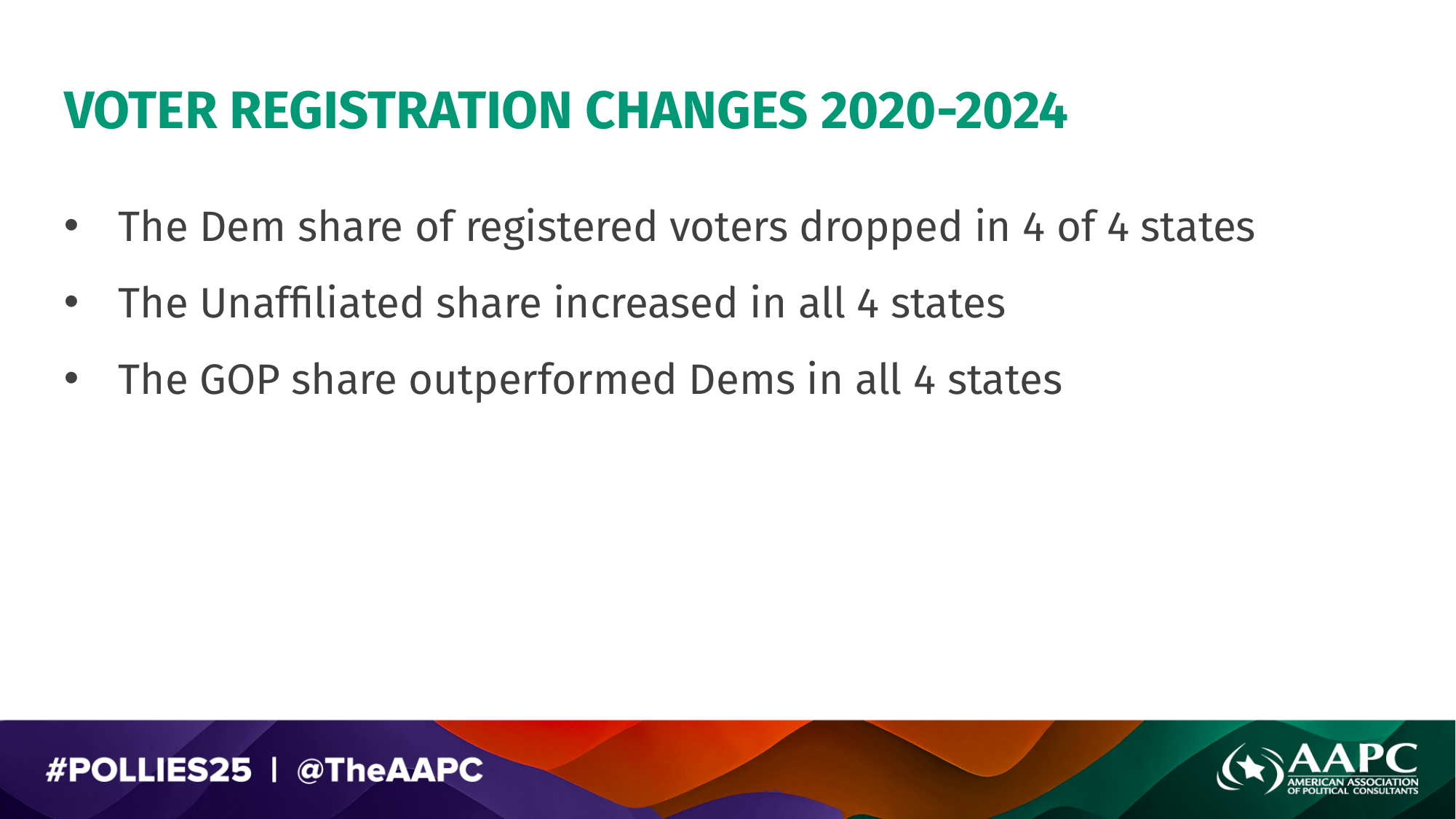

VOTER REGISTRATION CHANGES 2020-2024
The Dem share of registered voters dropped in 4 of 4 states
The Unaffiliated share increased in all 4 states
The GOP share outperformed Dems in all 4 states